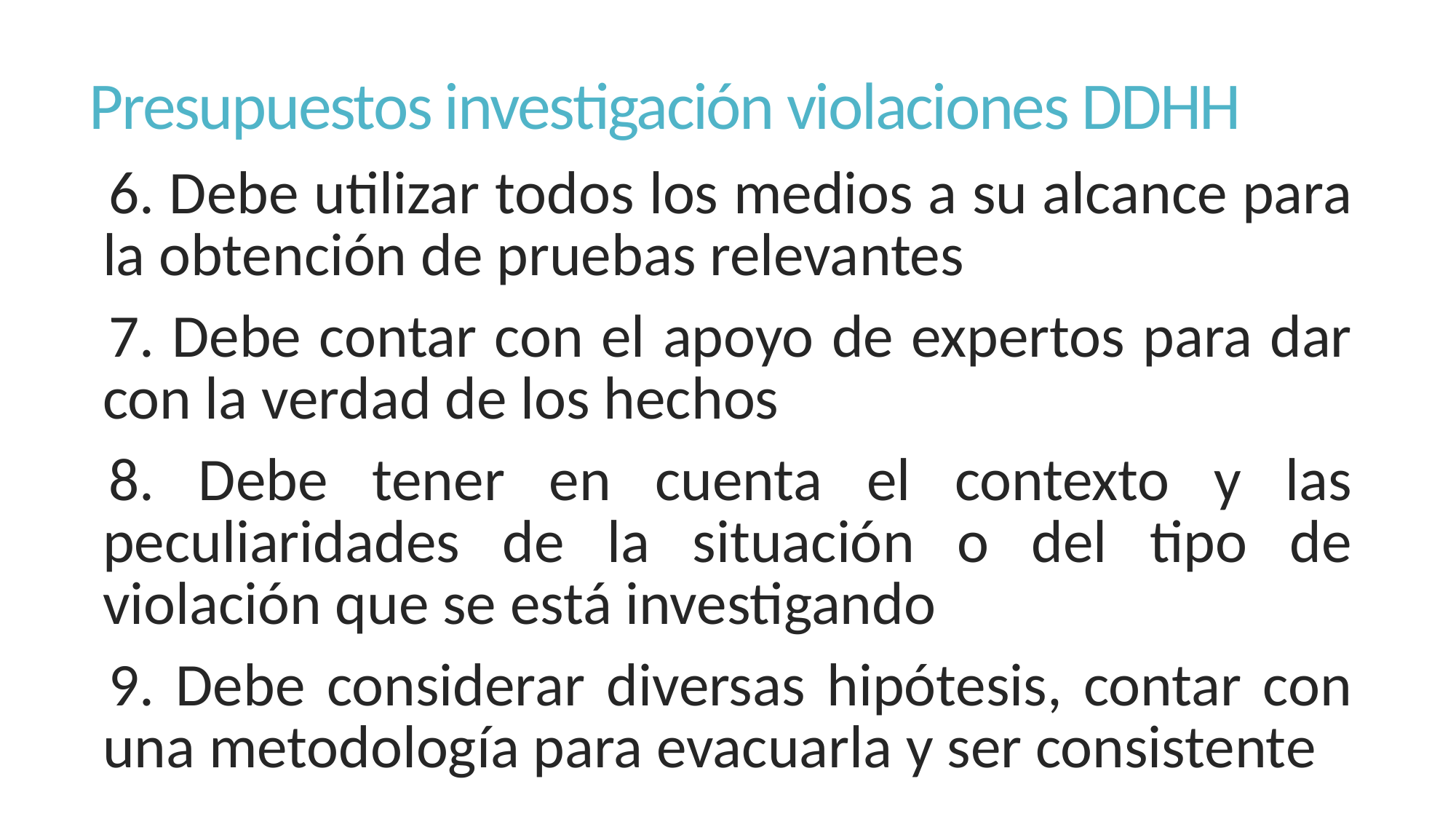

# Presupuestos investigación violaciones DDHH
6. Debe utilizar todos los medios a su alcance para la obtención de pruebas relevantes
7. Debe contar con el apoyo de expertos para dar con la verdad de los hechos
8. Debe tener en cuenta el contexto y las peculiaridades de la situación o del tipo de violación que se está investigando
9. Debe considerar diversas hipótesis, contar con una metodología para evacuarla y ser consistente